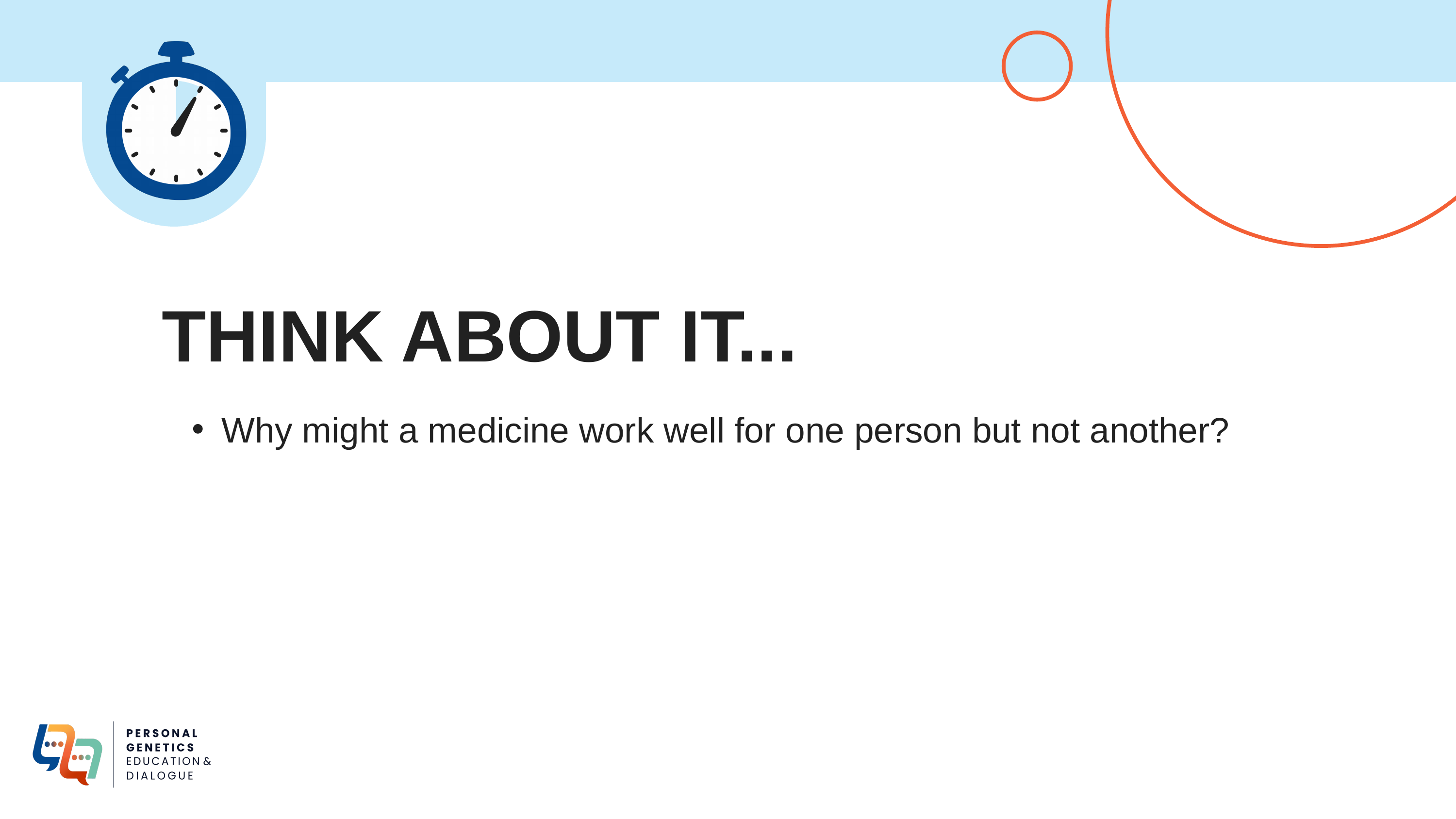

THINK ABOUT IT...
Why might a medicine work well for one person but not another?